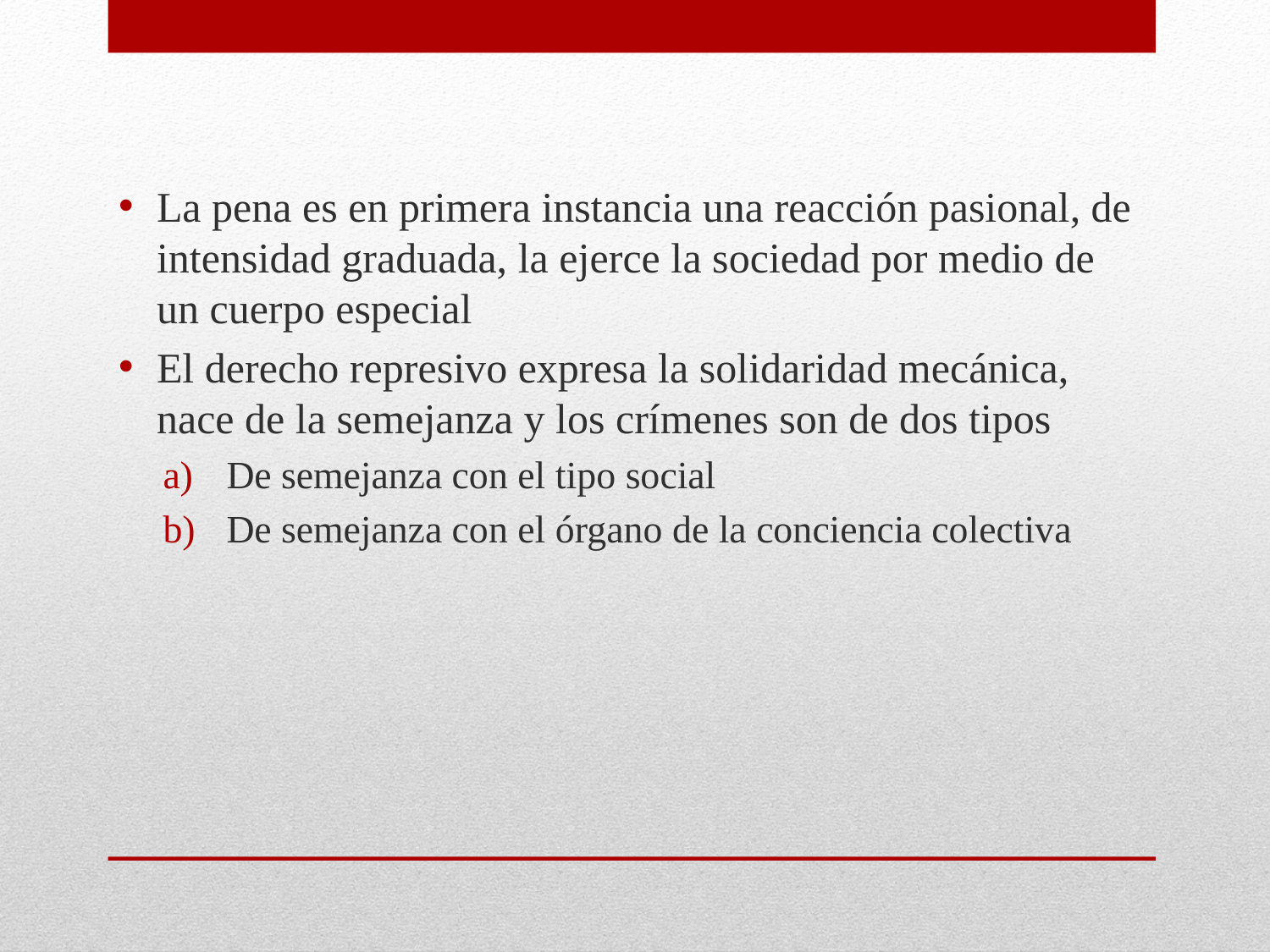

La pena es en primera instancia una reacción pasional, de intensidad graduada, la ejerce la sociedad por medio de un cuerpo especial
El derecho represivo expresa la solidaridad mecánica, nace de la semejanza y los crímenes son de dos tipos
De semejanza con el tipo social
De semejanza con el órgano de la conciencia colectiva